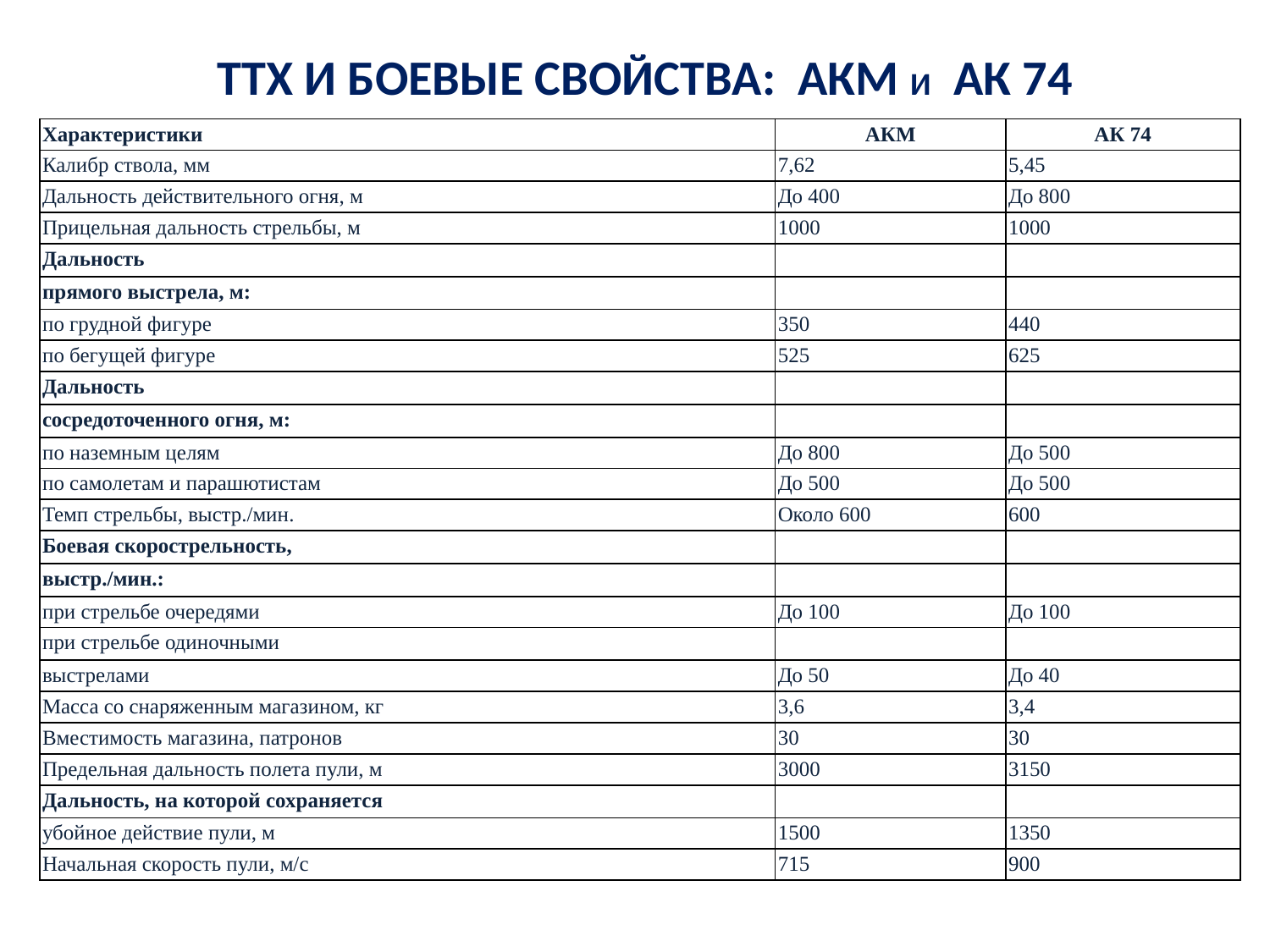

ТТХ и боевые свойства:  АКМ и  АК 74
| Характеристики | АКМ | АК 74 |
| --- | --- | --- |
| Калибр ствола, мм | 7,62 | 5,45 |
| Дальность действительного огня, м | До 400 | До 800 |
| Прицельная дальность стрельбы, м | 1000 | 1000 |
| Дальность |  |  |
| прямого выстрела, м: |  |  |
| по грудной фигуре | 350 | 440 |
| по бегущей фигуре | 525 | 625 |
| Дальность |  |  |
| сосредоточенного огня, м: |  |  |
| по наземным целям | До 800 | До 500 |
| по самолетам и парашютистам | До 500 | До 500 |
| Темп стрельбы, выстр./мин. | Около 600 | 600 |
| Боевая скорострельность, |  |  |
| выстр./мин.: |  |  |
| при стрельбе очередями | До 100 | До 100 |
| при стрельбе одиночными |  |  |
| выстрелами | До 50 | До 40 |
| Масса со снаряженным магазином, кг | 3,6 | 3,4 |
| Вместимость магазина, патронов | 30 | 30 |
| Предельная дальность полета пули, м | 3000 | 3150 |
| Дальность, на которой сохраняется |  |  |
| убойное действие пули, м | 1500 | 1350 |
| Начальная скорость пули, м/с | 715 | 900 |